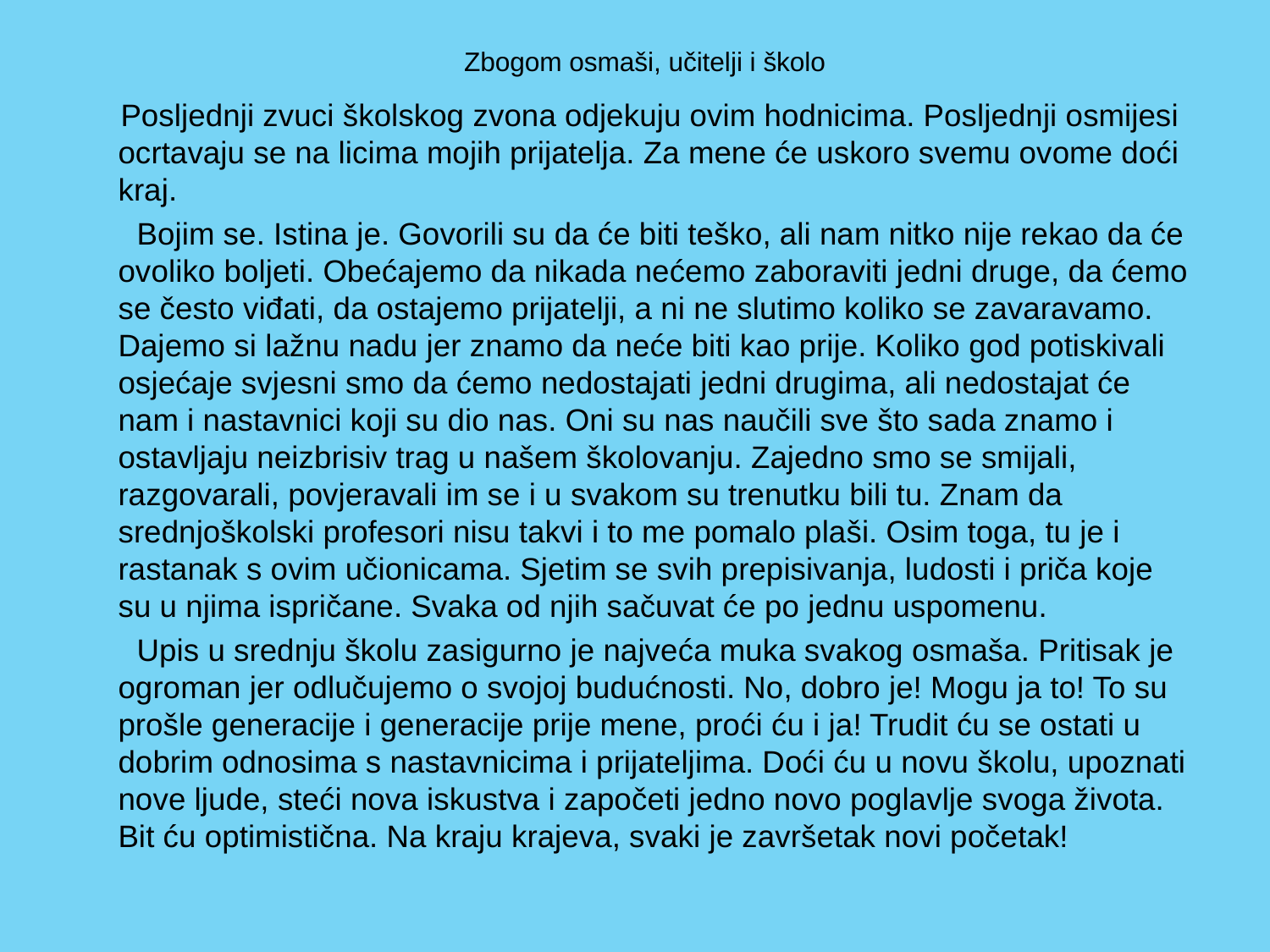

# Zbogom osmaši, učitelji i školo
       Posljednji zvuci školskog zvona odjekuju ovim hodnicima. Posljednji osmijesi ocrtavaju se na licima mojih prijatelja. Za mene će uskoro svemu ovome doći kraj.
       Bojim se. Istina je. Govorili su da će biti teško, ali nam nitko nije rekao da će ovoliko boljeti. Obećajemo da nikada nećemo zaboraviti jedni druge, da ćemo se često viđati, da ostajemo prijatelji, a ni ne slutimo koliko se zavaravamo. Dajemo si lažnu nadu jer znamo da neće biti kao prije. Koliko god potiskivali osjećaje svjesni smo da ćemo nedostajati jedni drugima, ali nedostajat će nam i nastavnici koji su dio nas. Oni su nas naučili sve što sada znamo i ostavljaju neizbrisiv trag u našem školovanju. Zajedno smo se smijali, razgovarali, povjeravali im se i u svakom su trenutku bili tu. Znam da srednjoškolski profesori nisu takvi i to me pomalo plaši. Osim toga, tu je i rastanak s ovim učionicama. Sjetim se svih prepisivanja, ludosti i priča koje su u njima ispričane. Svaka od njih sačuvat će po jednu uspomenu.
       Upis u srednju školu zasigurno je najveća muka svakog osmaša. Pritisak je ogroman jer odlučujemo o svojoj budućnosti. No, dobro je! Mogu ja to! To su prošle generacije i generacije prije mene, proći ću i ja! Trudit ću se ostati u dobrim odnosima s nastavnicima i prijateljima. Doći ću u novu školu, upoznati nove ljude, steći nova iskustva i započeti jedno novo poglavlje svoga života. Bit ću optimistična. Na kraju krajeva, svaki je završetak novi početak!